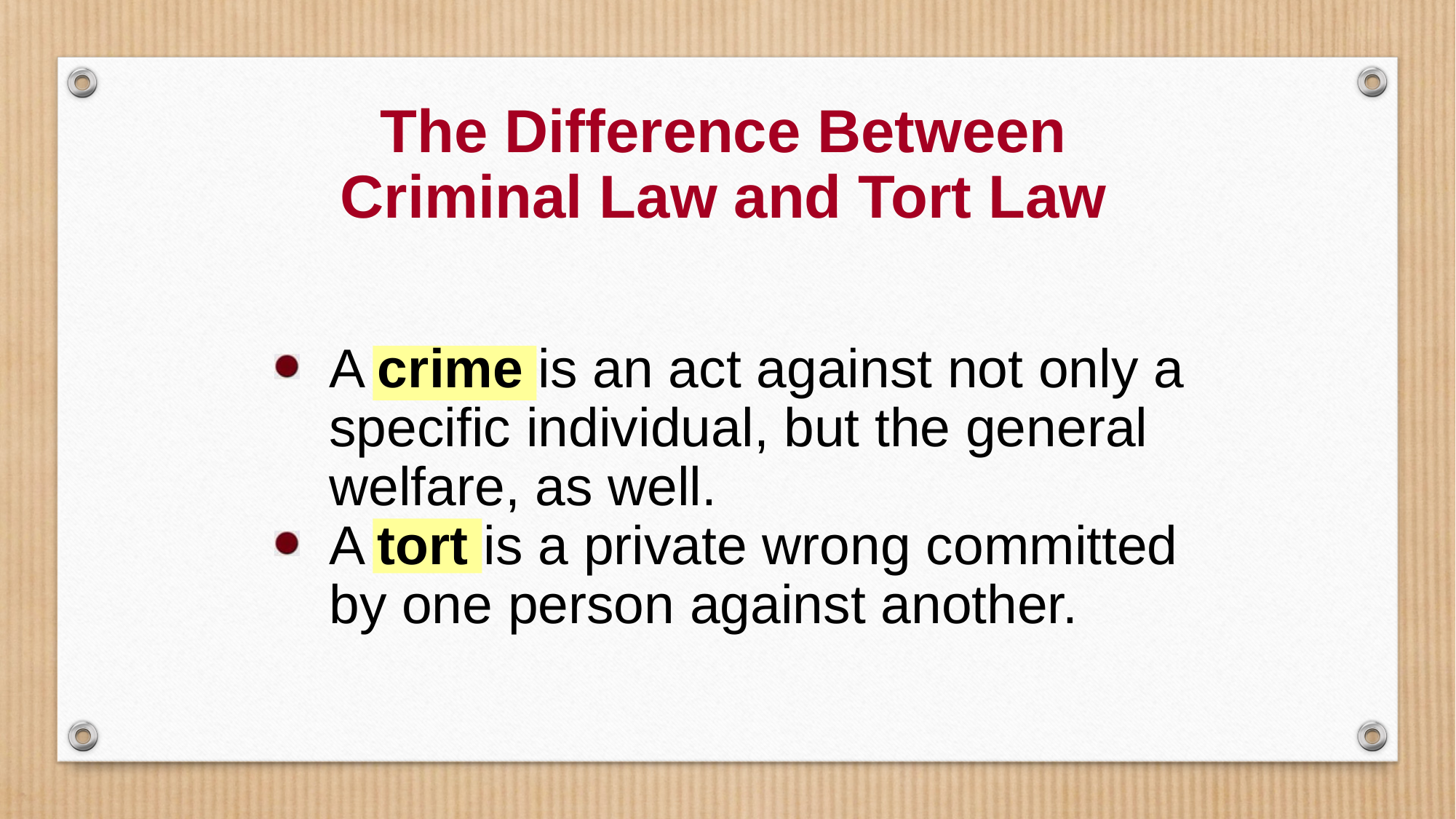

The Difference Between
Criminal Law and Tort Law
A crime is an act against not only a specific individual, but the general welfare, as well.
A tort is a private wrong committed by one person against another.